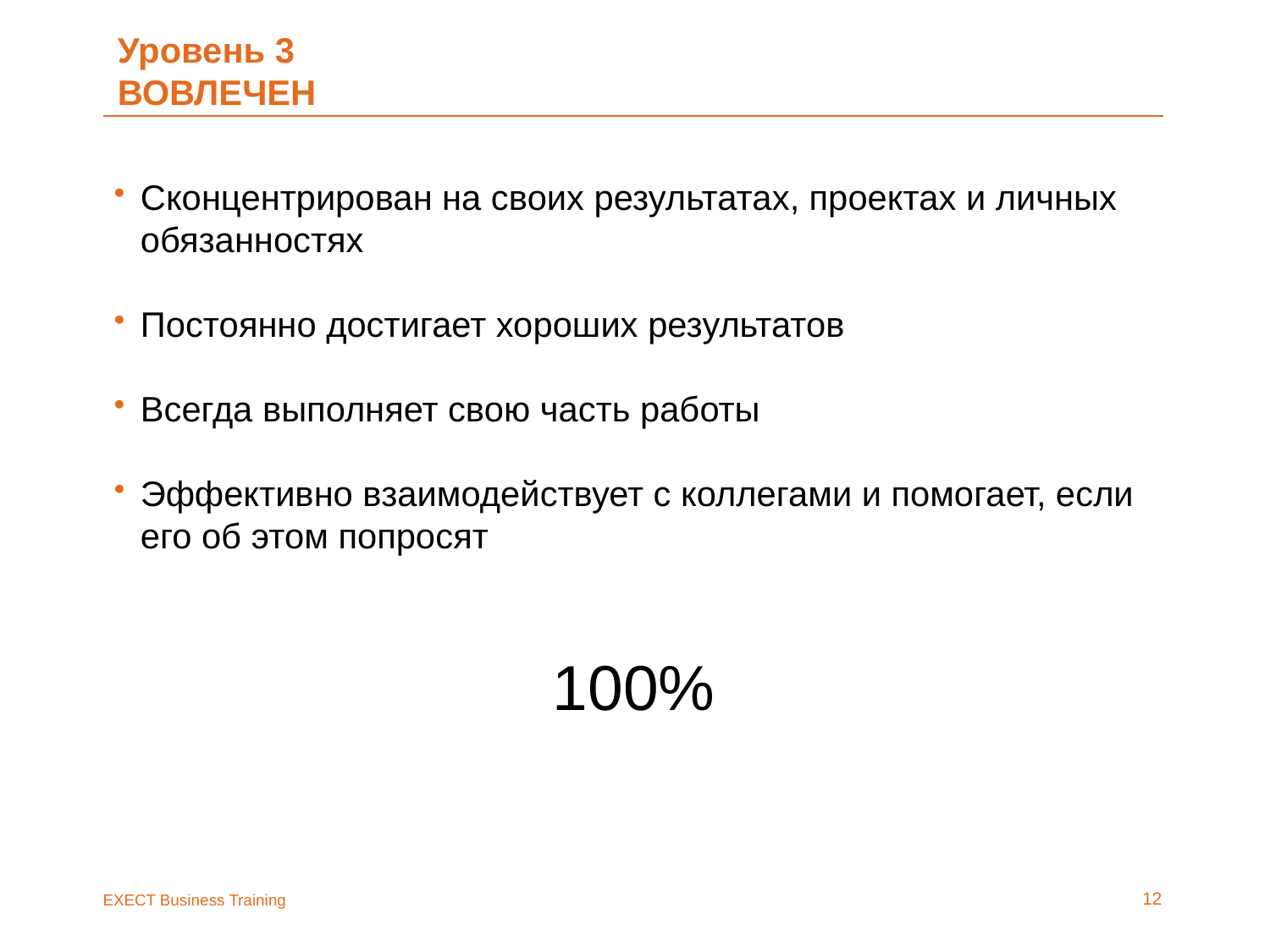

# Уровень 3 ВОВЛЕЧЕН
Сконцентрирован на своих результатах, проектах и личных обязанностях

Постоянно достигает хороших результатов

Всегда выполняет свою часть работы

Эффективно взаимодействует с коллегами и помогает, если его об этом попросят
100%